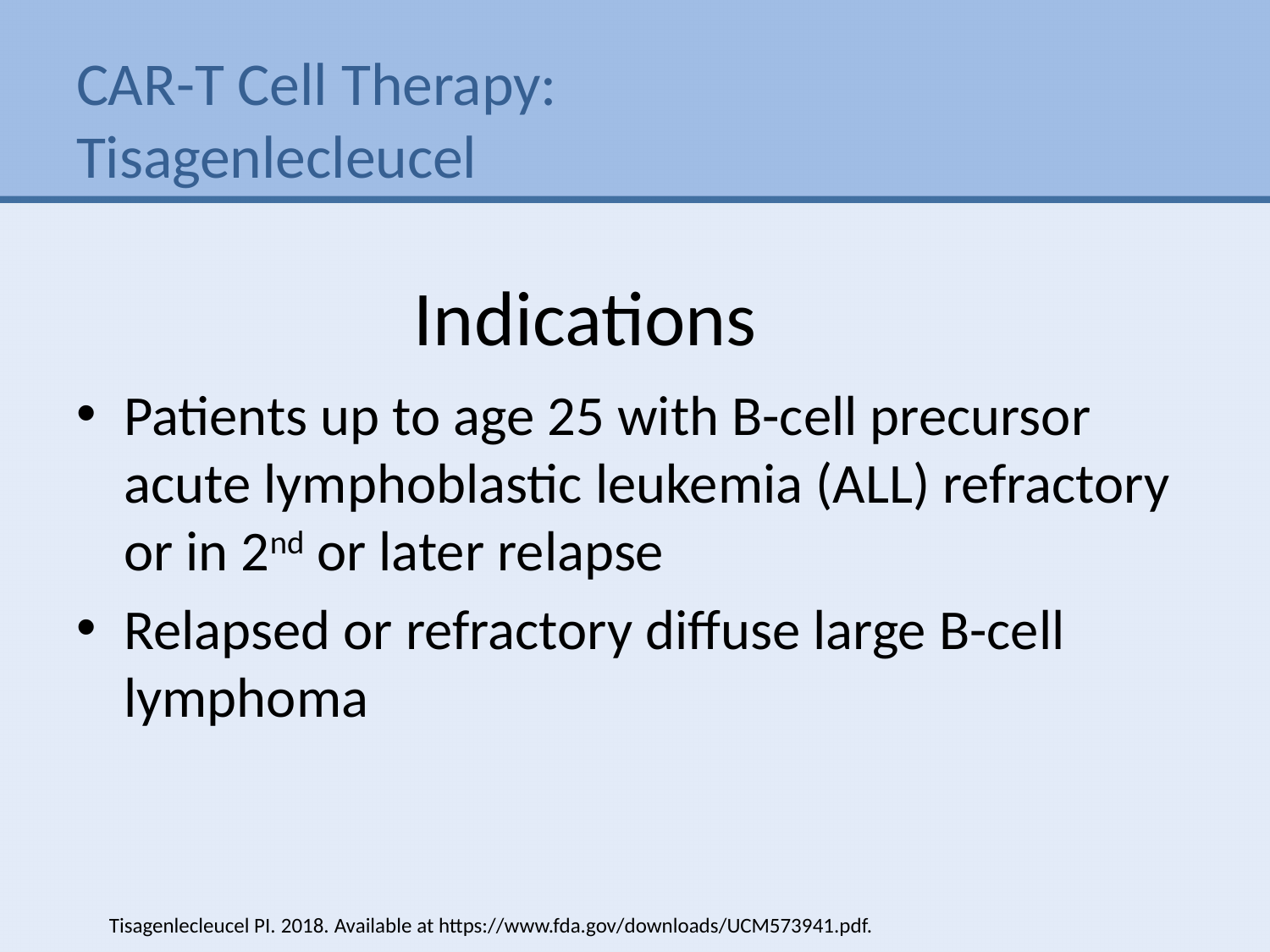

# CAR-T Cell Therapy: Tisagenlecleucel
Indications
Patients up to age 25 with B-cell precursor acute lymphoblastic leukemia (ALL) refractory or in 2nd or later relapse
Relapsed or refractory diffuse large B-cell lymphoma
Tisagenlecleucel PI. 2018. Available at https://www.fda.gov/downloads/UCM573941.pdf.